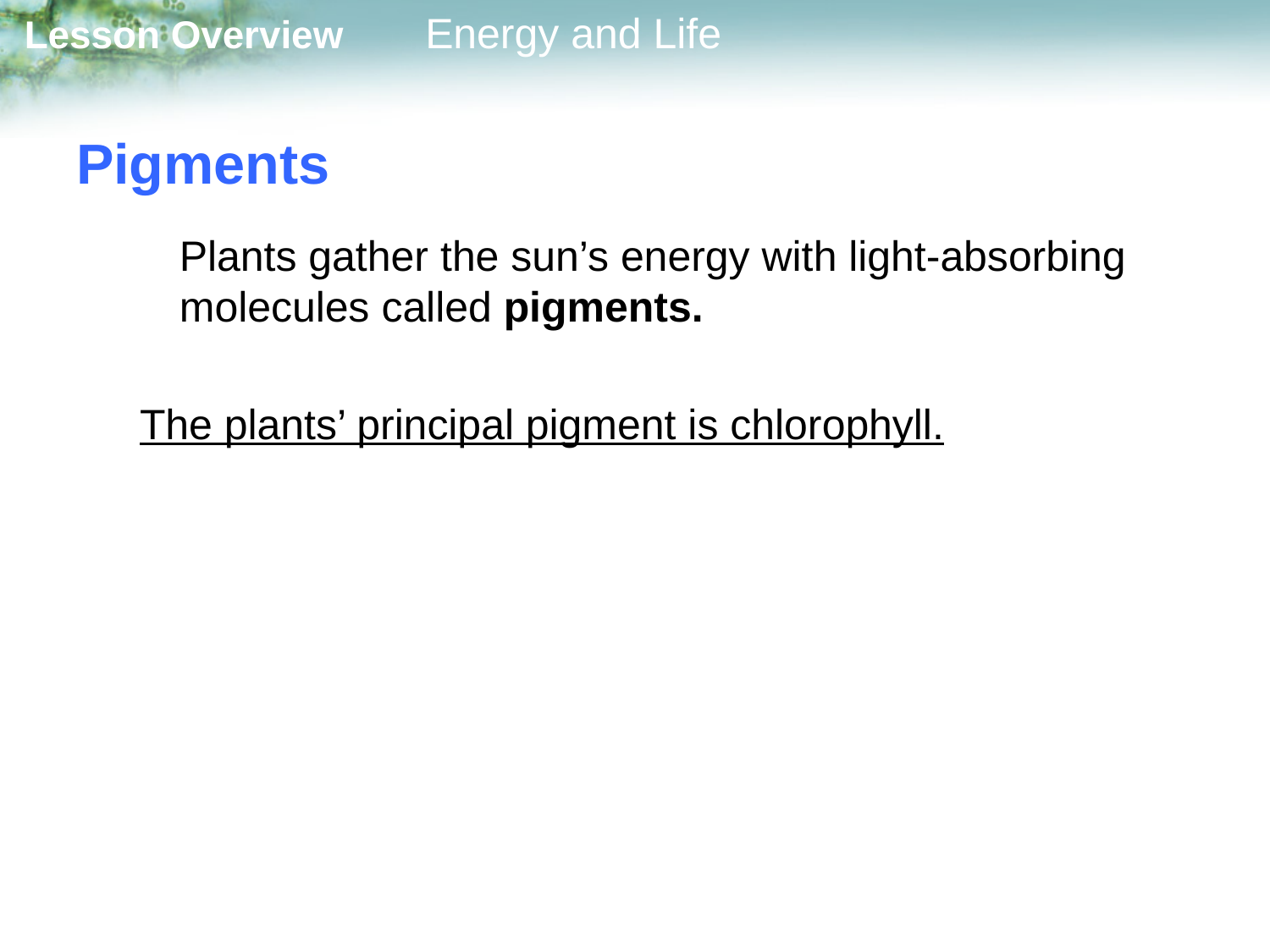

# Pigments
	Plants gather the sun’s energy with light-absorbing molecules called pigments.

The plants’ principal pigment is chlorophyll.